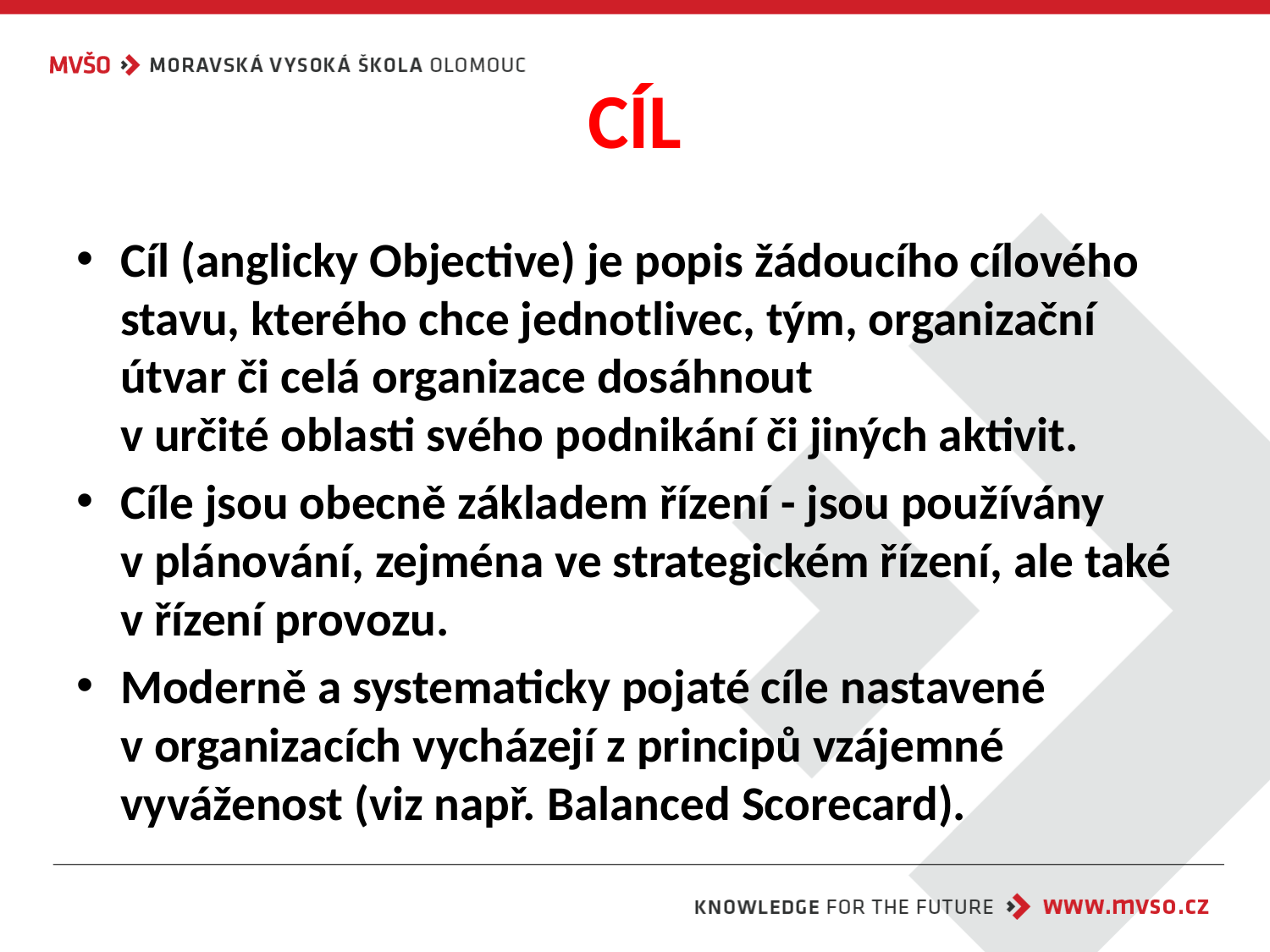

# CÍL
Cíl (anglicky Objective) je popis žádoucího cílového stavu, kterého chce jednotlivec, tým, organizační útvar či celá organizace dosáhnout
v určité oblasti svého podnikání či jiných aktivit.
Cíle jsou obecně základem řízení - jsou používány v plánování, zejména ve strategickém řízení, ale také v řízení provozu.
Moderně a systematicky pojaté cíle nastavené
v organizacích vycházejí z principů vzájemné vyváženost (viz např. Balanced Scorecard).